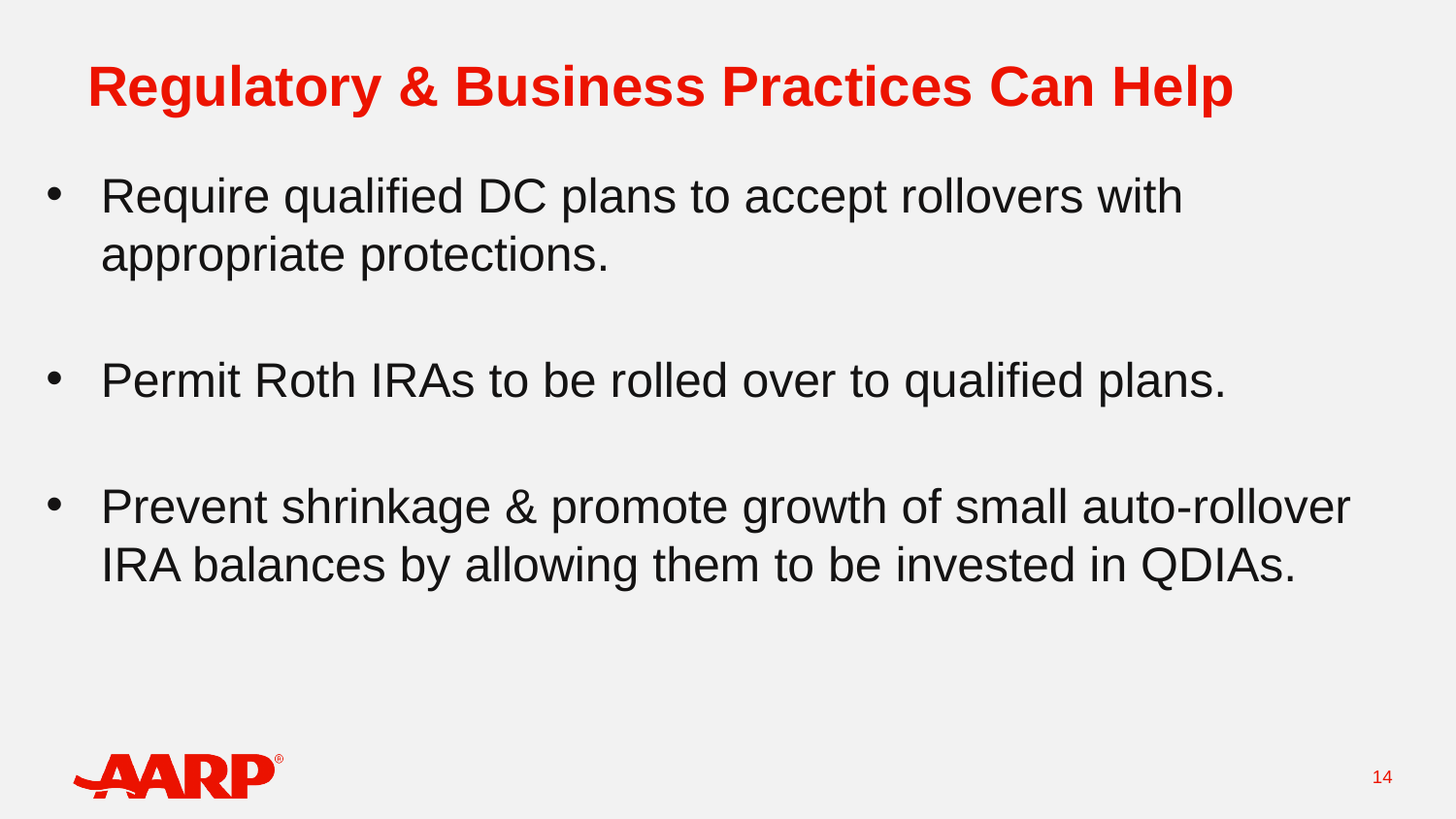

# Regulatory & Business Practices Can Help
Require qualified DC plans to accept rollovers with appropriate protections.
Permit Roth IRAs to be rolled over to qualified plans.
Prevent shrinkage & promote growth of small auto-rollover IRA balances by allowing them to be invested in QDIAs.